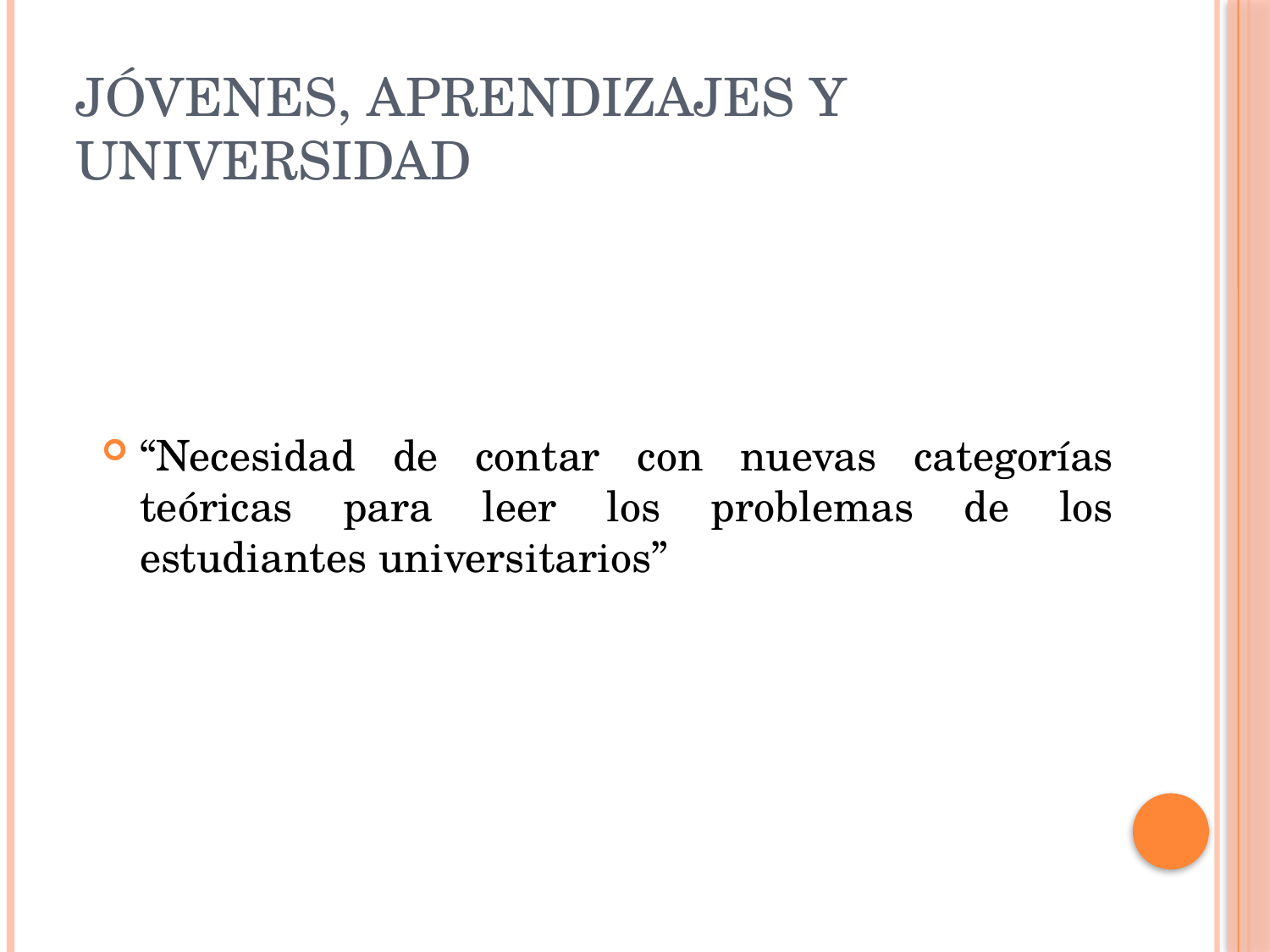

# Jóvenes, aprendizajes y universidad

“Necesidad de contar con nuevas categorías teóricas para leer los problemas de los estudiantes universitarios”